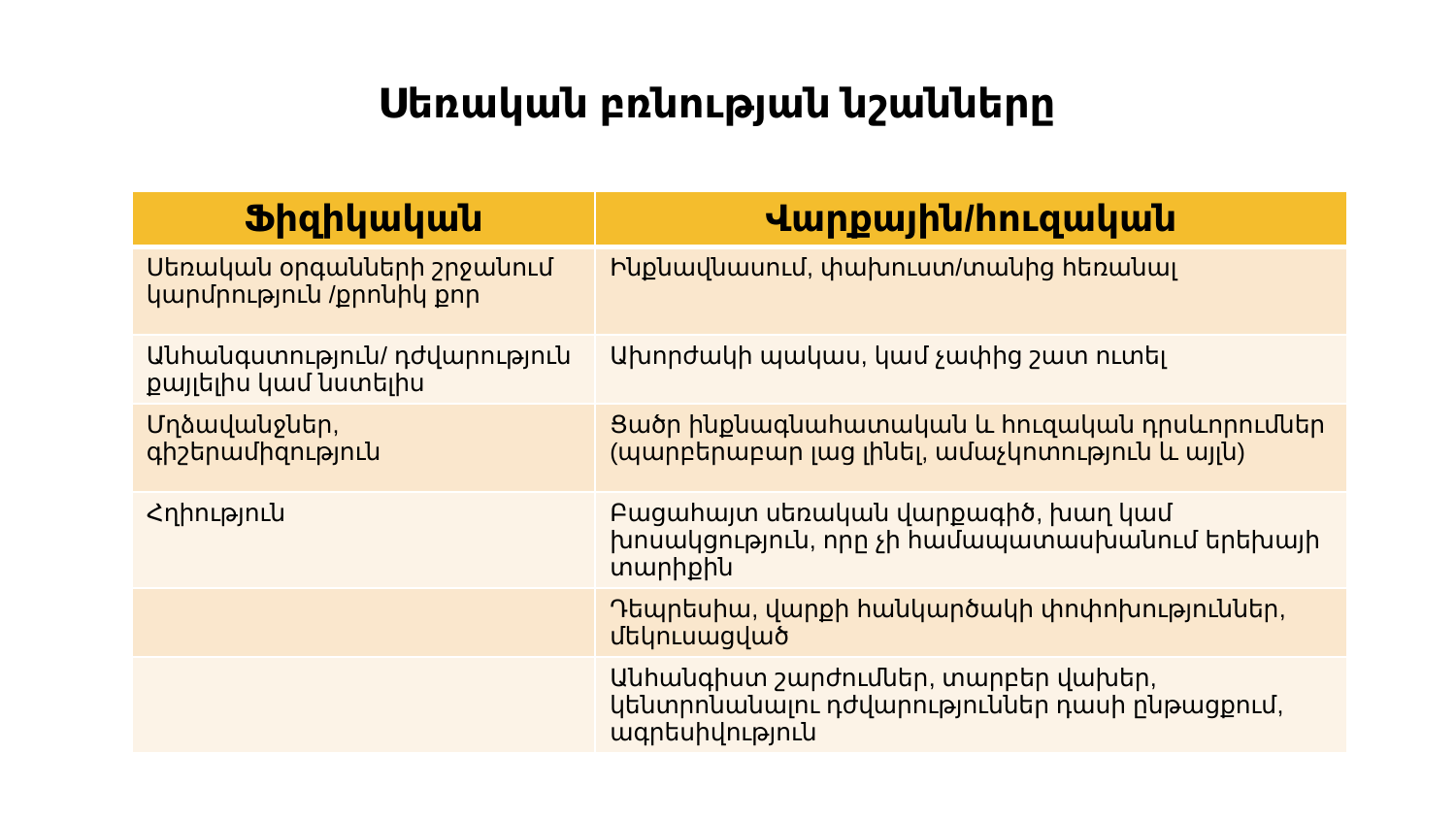

# Սեռական բռնության նշանները
| Ֆիզիկական | Վարքային/հուզական |
| --- | --- |
| Սեռական օրգանների շրջանում կարմրություն /քրոնիկ քոր | Ինքնավնասում, փախուստ/տանից հեռանալ |
| Անհանգստություն/ դժվարություն քայլելիս կամ նստելիս | Ախորժակի պակաս, կամ չափից շատ ուտել |
| Մղձավանջներ, գիշերամիզություն | Ցածր ինքնագնահատական և հուզական դրսևորումներ (պարբերաբար լաց լինել, ամաչկոտություն և այլն) |
| Հղիություն | Բացահայտ սեռական վարքագիծ, խաղ կամ խոսակցություն, որը չի համապատասխանում երեխայի տարիքին |
|  | Դեպրեսիա, վարքի հանկարծակի փոփոխություններ, մեկուսացված |
|  | Անհանգիստ շարժումներ, տարբեր վախեր, կենտրոնանալու դժվարություններ դասի ընթացքում, ագրեսիվություն |